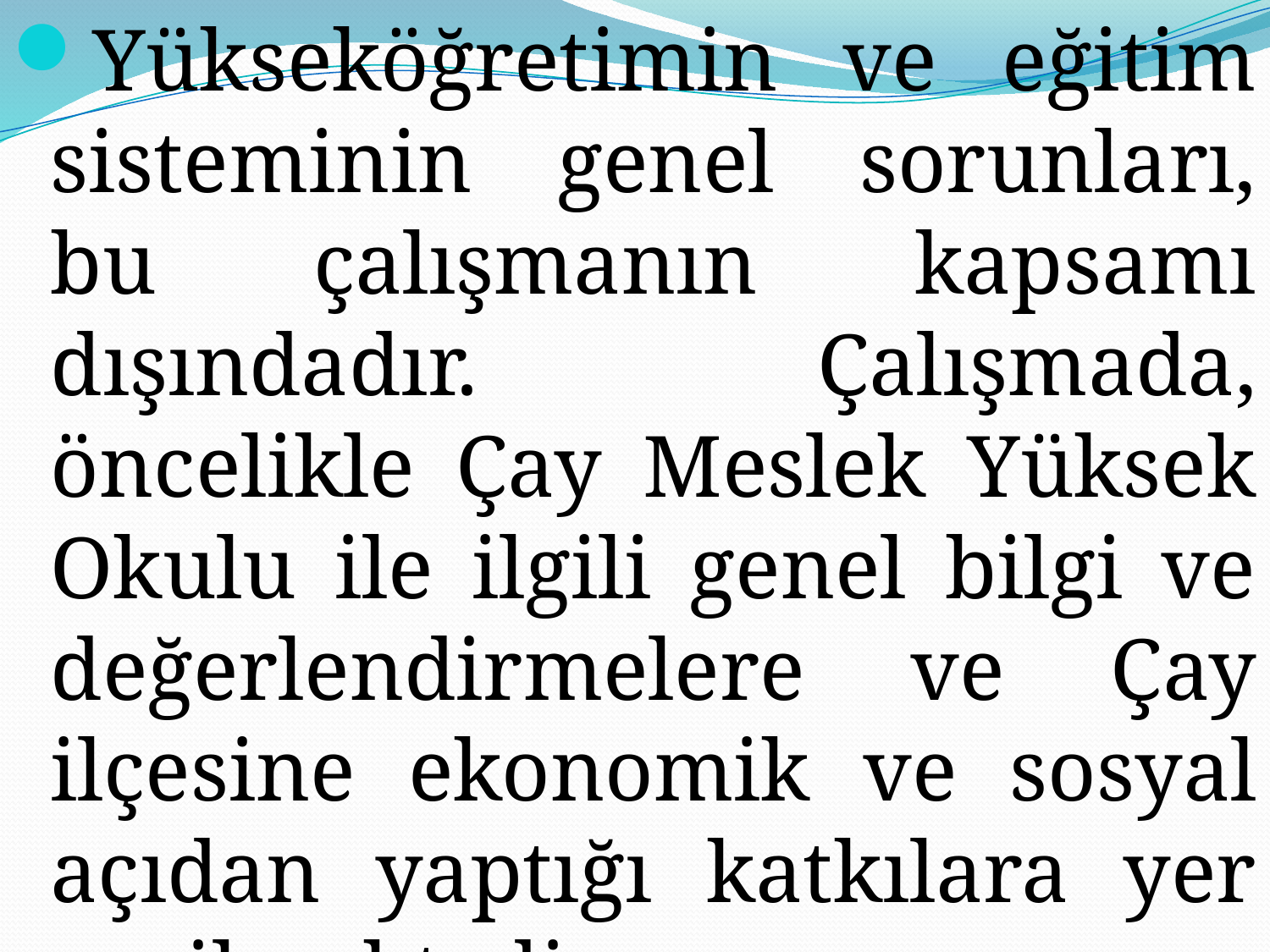

Yükseköğretimin ve eğitim sisteminin genel sorunları, bu çalışmanın kapsamı dışındadır. Çalışmada, öncelikle Çay Meslek Yüksek Okulu ile ilgili genel bilgi ve değerlendirmelere ve Çay ilçesine ekonomik ve sosyal açıdan yaptığı katkılara yer verilmektedir.